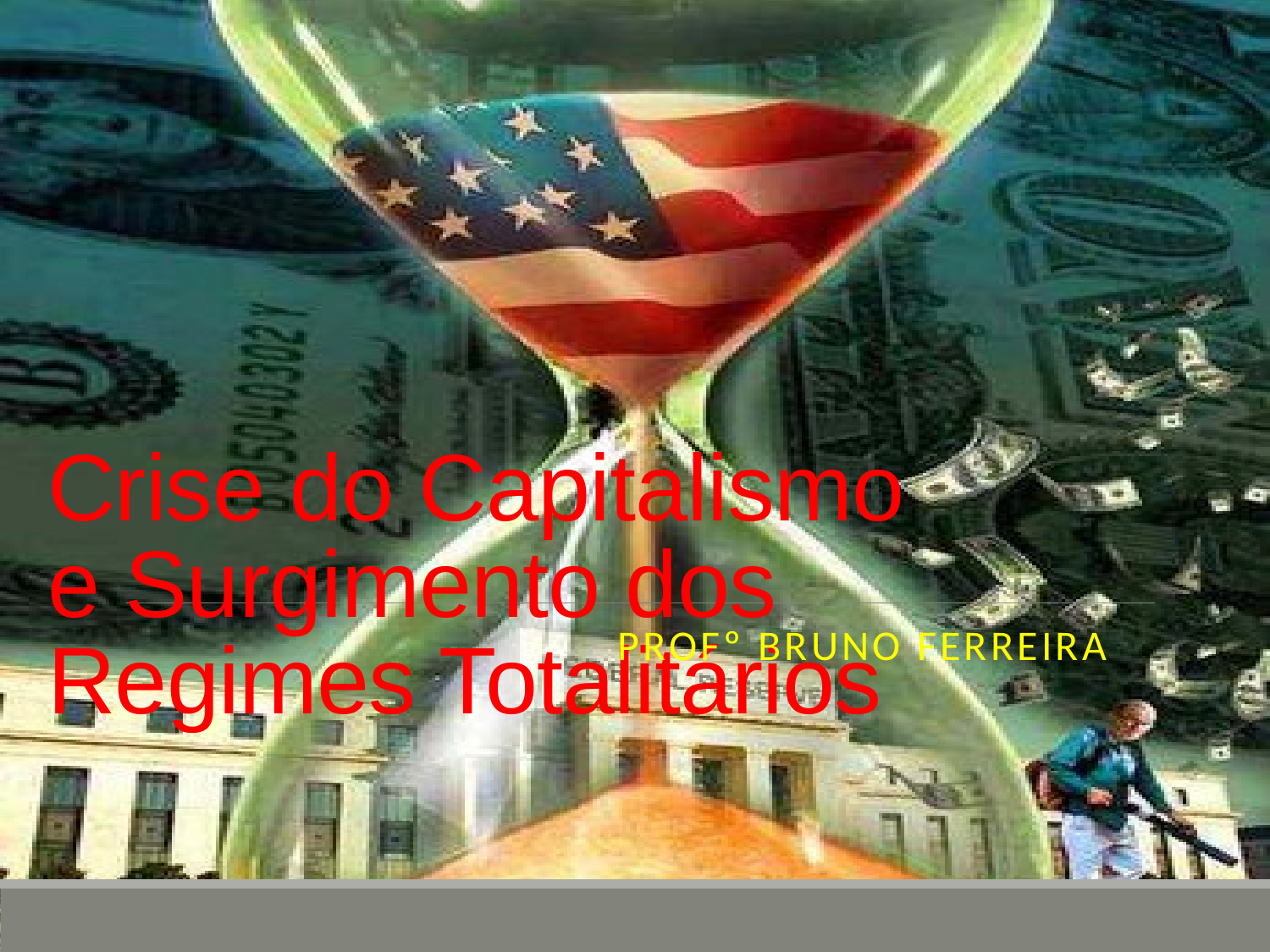

# Crise do Capitalismo e Surgimento dos Regimes Totalitários
Profº Bruno Ferreira